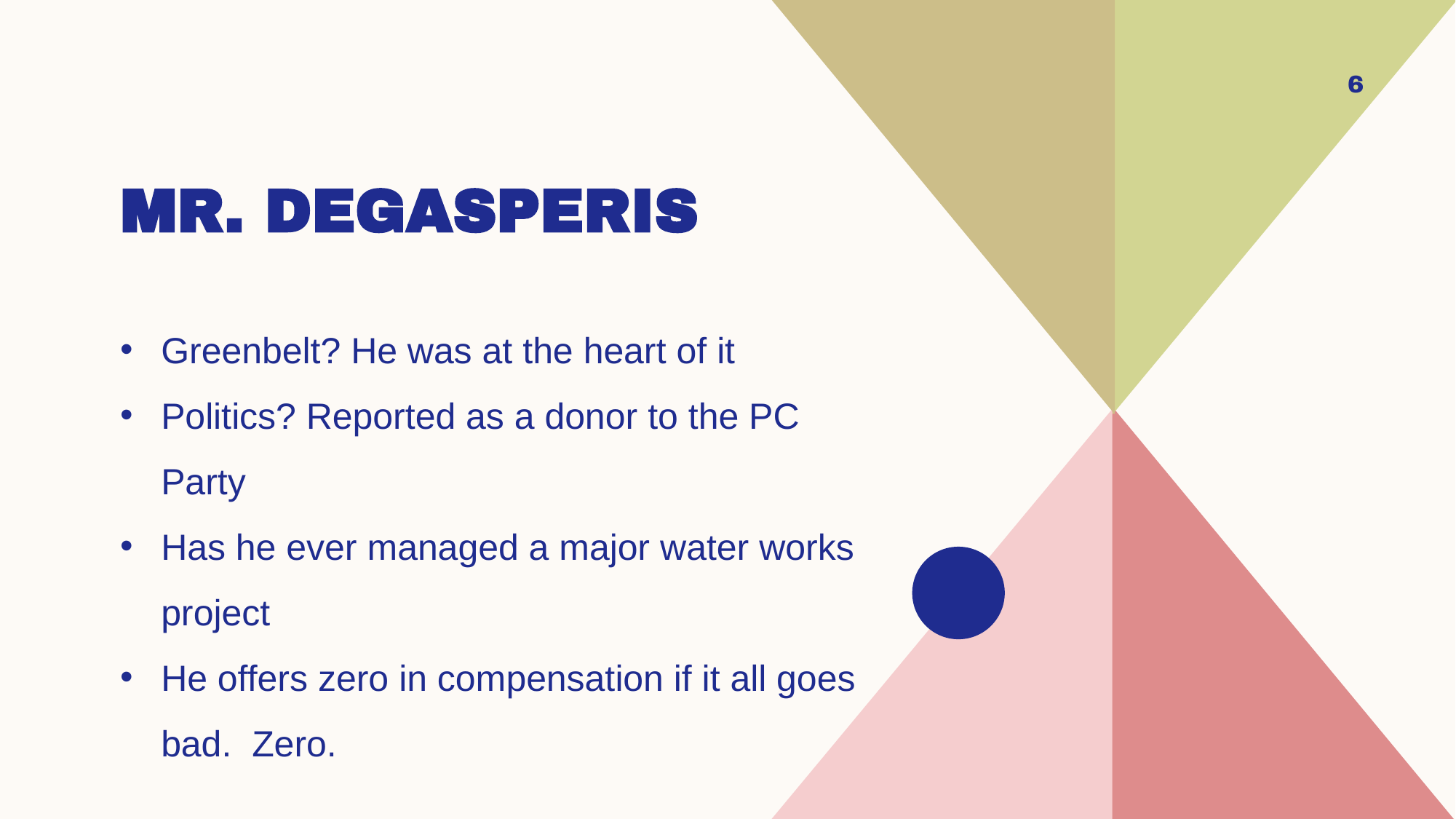

6
# Mr. DeGasperis
Greenbelt? He was at the heart of it
Politics? Reported as a donor to the PC Party
Has he ever managed a major water works project
He offers zero in compensation if it all goes bad.  Zero.